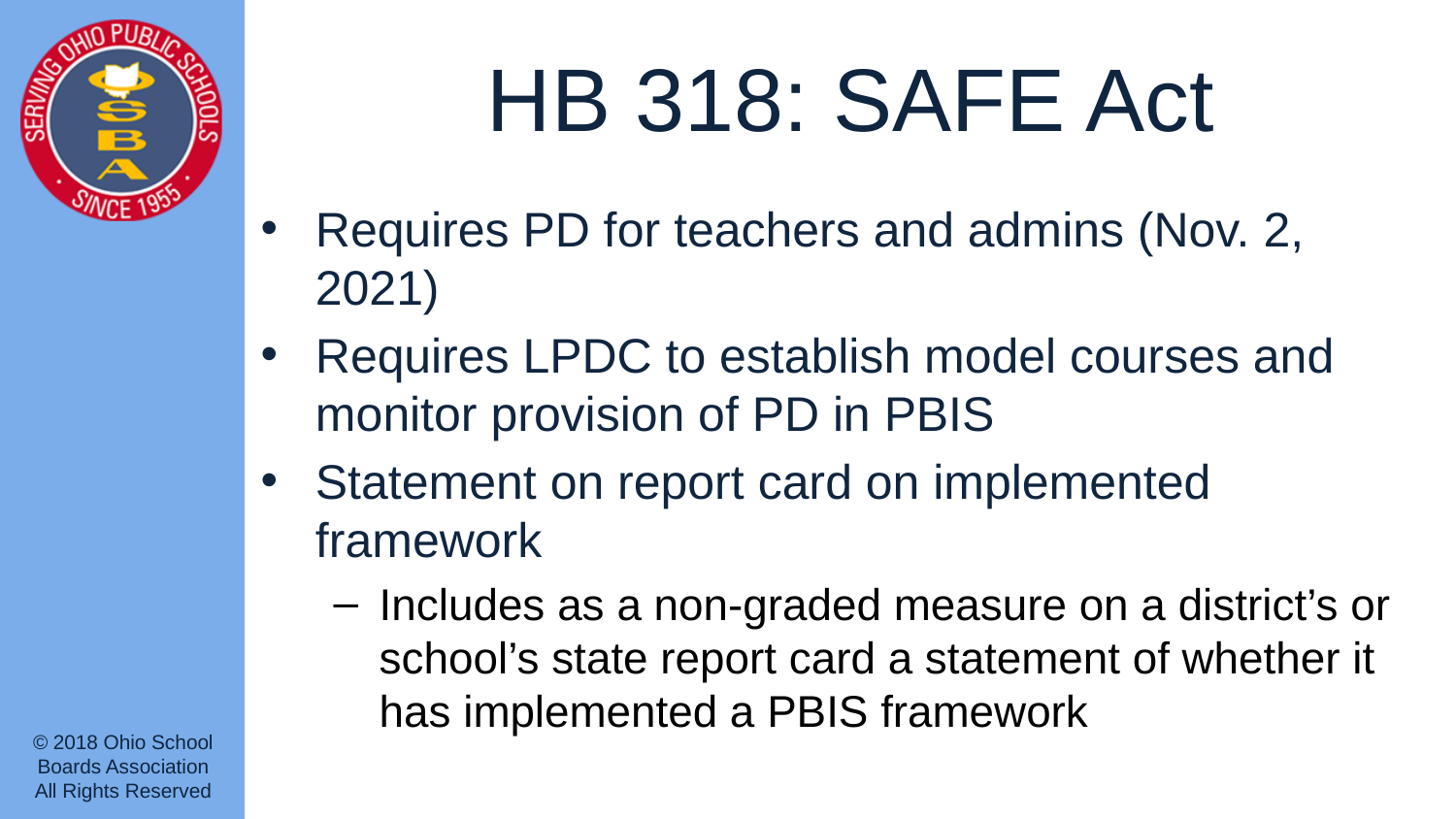

# HB 318: SAFE Act
Requires PD for teachers and admins (Nov. 2, 2021)
Requires LPDC to establish model courses and monitor provision of PD in PBIS
Statement on report card on implemented framework
Includes as a non-graded measure on a district’s or school’s state report card a statement of whether it has implemented a PBIS framework